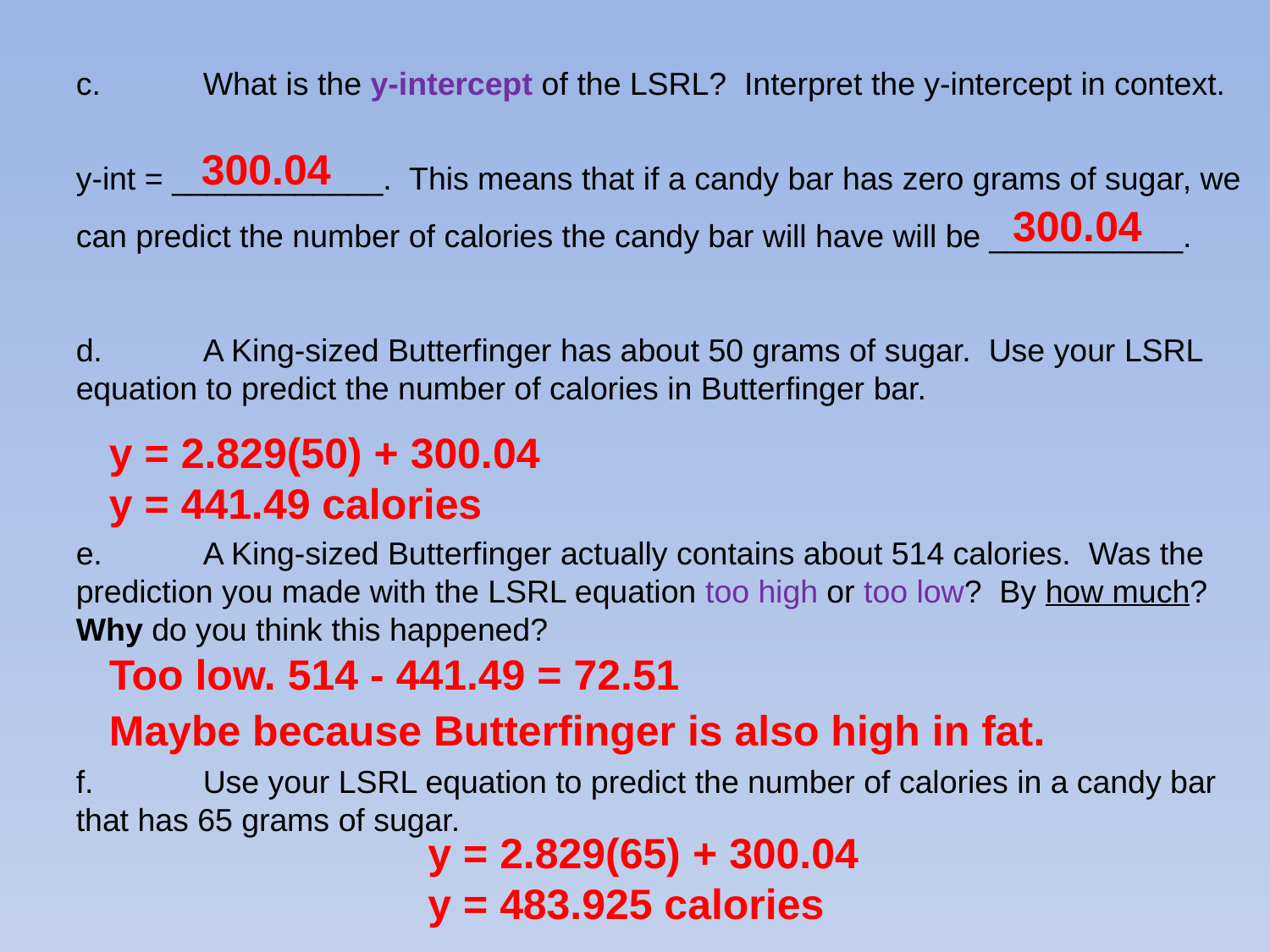

c.	What is the y-intercept of the LSRL?  Interpret the y-intercept in context.

y-int = ____________.  This means that if a candy bar has zero grams of sugar, we can predict the number of calories the candy bar will have will be ___________.

d.	A King-sized Butterfinger has about 50 grams of sugar.  Use your LSRL equation to predict the number of calories in Butterfinger bar.

e.	A King-sized Butterfinger actually contains about 514 calories.  Was the prediction you made with the LSRL equation too high or too low?  By how much?  Why do you think this happened?

f.	Use your LSRL equation to predict the number of calories in a candy bar that has 65 grams of sugar.
300.04
300.04
y = 2.829(50) + 300.04
y = 441.49 calories
Too low. 514 - 441.49 = 72.51
Maybe because Butterfinger is also high in fat.
y = 2.829(65) + 300.04
y = 483.925 calories